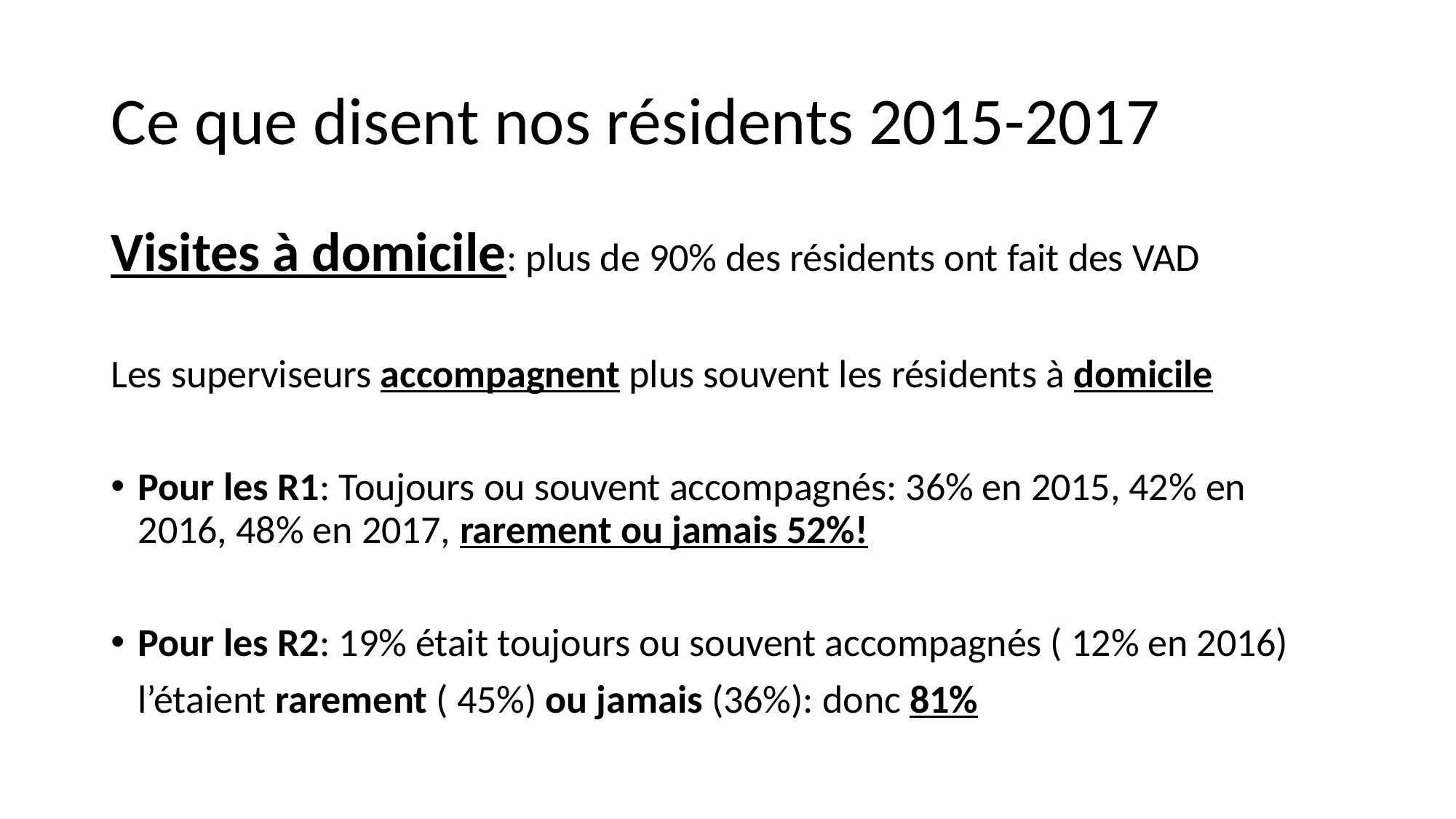

# Ce que disent nos résidents 2015-2017
Visites à domicile: plus de 90% des résidents ont fait des VAD

Les superviseurs accompagnent plus souvent les résidents à domicile

Pour les R1: Toujours ou souvent accompagnés: 36% en 2015, 42% en 2016, 48% en 2017, rarement ou jamais 52%!

Pour les R2: 19% était toujours ou souvent accompagnés ( 12% en 2016)
   l’étaient rarement ( 45%) ou jamais (36%): donc 81%